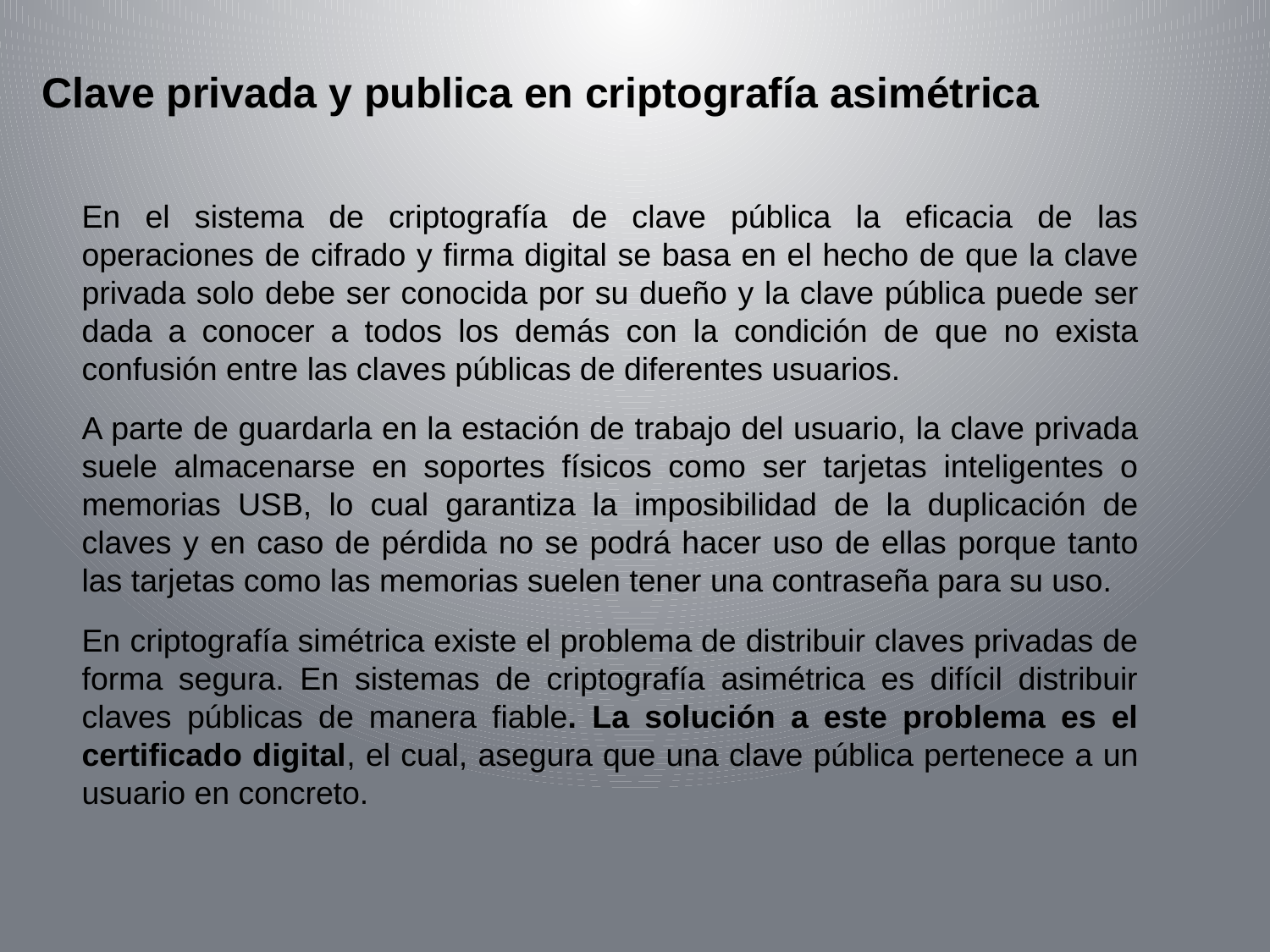

Clave privada y publica en criptografía asimétrica
En el sistema de criptografía de clave pública la eficacia de las operaciones de cifrado y firma digital se basa en el hecho de que la clave privada solo debe ser conocida por su dueño y la clave pública puede ser dada a conocer a todos los demás con la condición de que no exista confusión entre las claves públicas de diferentes usuarios.
A parte de guardarla en la estación de trabajo del usuario, la clave privada suele almacenarse en soportes físicos como ser tarjetas inteligentes o memorias USB, lo cual garantiza la imposibilidad de la duplicación de claves y en caso de pérdida no se podrá hacer uso de ellas porque tanto las tarjetas como las memorias suelen tener una contraseña para su uso.
En criptografía simétrica existe el problema de distribuir claves privadas de forma segura. En sistemas de criptografía asimétrica es difícil distribuir claves públicas de manera fiable. La solución a este problema es el certificado digital, el cual, asegura que una clave pública pertenece a un usuario en concreto.